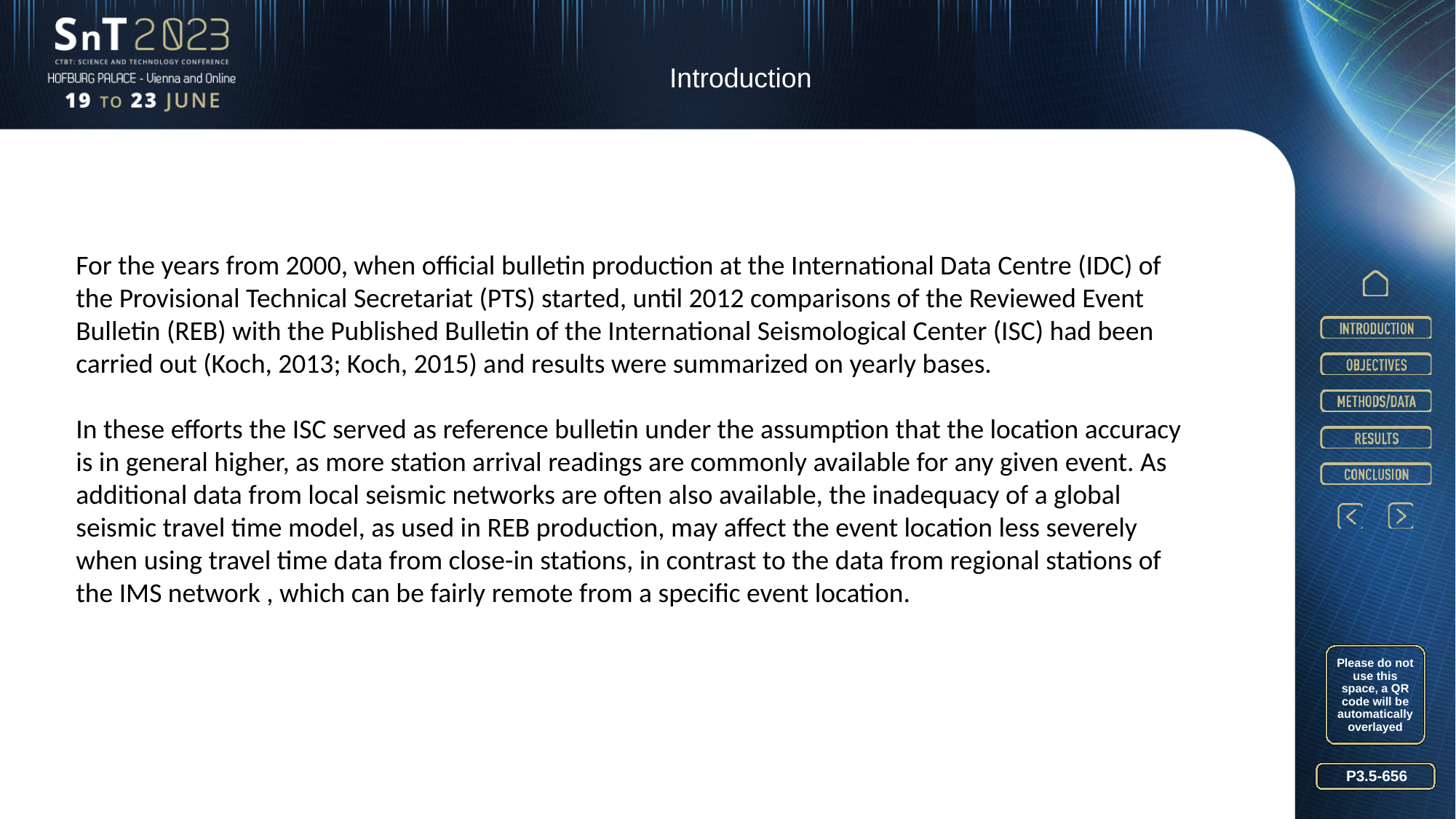

Introduction
For the years from 2000, when official bulletin production at the International Data Centre (IDC) of the Provisional Technical Secretariat (PTS) started, until 2012 comparisons of the Reviewed Event Bulletin (REB) with the Published Bulletin of the International Seismological Center (ISC) had been carried out (Koch, 2013; Koch, 2015) and results were summarized on yearly bases.

In these efforts the ISC served as reference bulletin under the assumption that the location accuracy is in general higher, as more station arrival readings are commonly available for any given event. As additional data from local seismic networks are often also available, the inadequacy of a global seismic travel time model, as used in REB production, may affect the event location less severely  when using travel time data from close-in stations, in contrast to the data from regional stations of the IMS network , which can be fairly remote from a specific event location.

Please do not use this space, a QR code will be automatically overlayed
P3.5-656